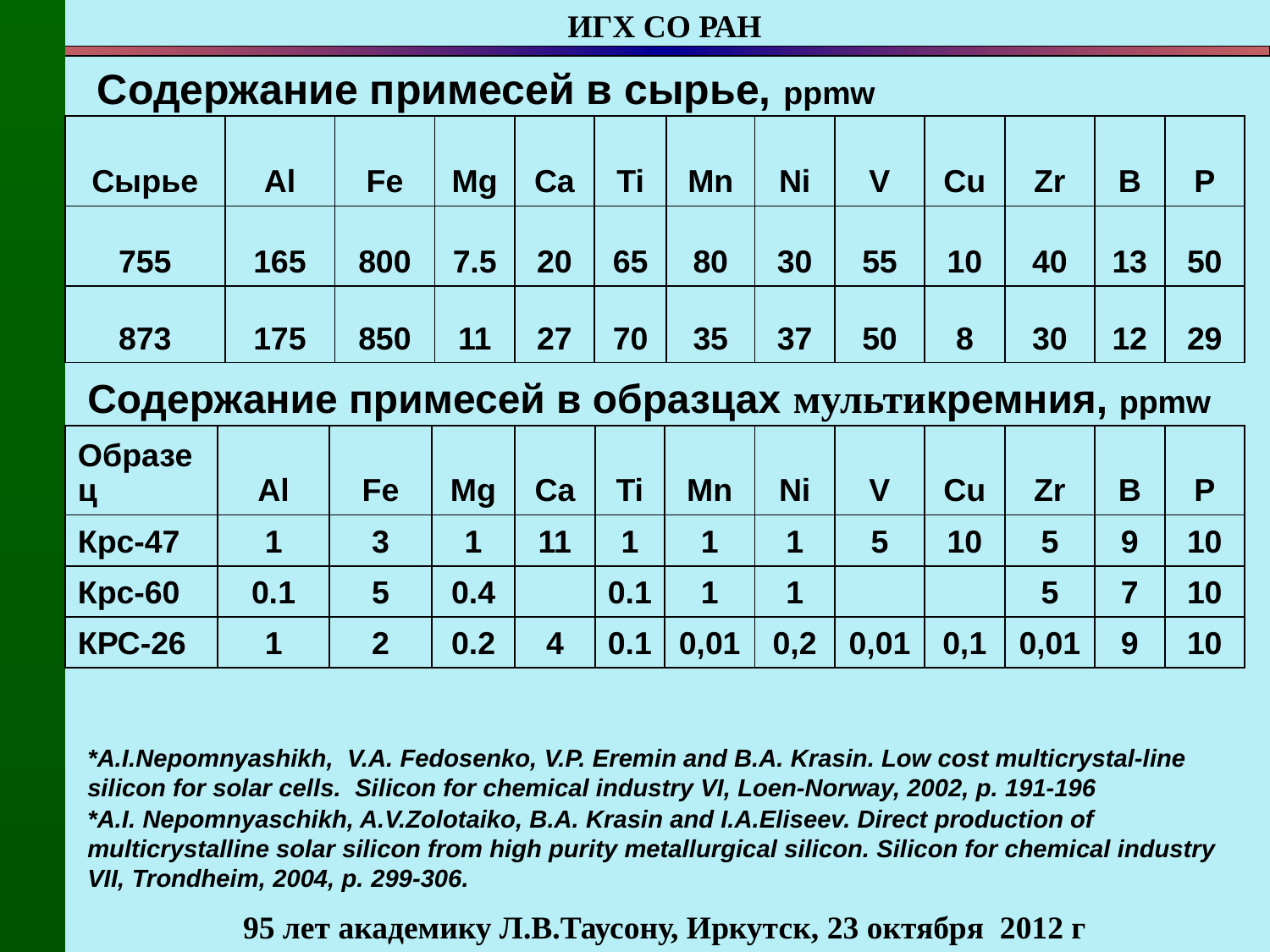

Содержание примесей в сырье, ppmw
| Сырье | Al | Fe | Mg | Ca | Ti | Mn | Ni | V | Cu | Zr | B | Р |
| --- | --- | --- | --- | --- | --- | --- | --- | --- | --- | --- | --- | --- |
| 755 | 165 | 800 | 7.5 | 20 | 65 | 80 | 30 | 55 | 10 | 40 | 13 | 50 |
| 873 | 175 | 850 | 11 | 27 | 70 | 35 | 37 | 50 | 8 | 30 | 12 | 29 |
Содержание примесей в образцах мультикремния, ppmw
| Образец | Al | Fe | Mg | Ca | Ti | Mn | Ni | V | Cu | Zr | B | P |
| --- | --- | --- | --- | --- | --- | --- | --- | --- | --- | --- | --- | --- |
| Крс-47 | 1 | 3 | 1 | 11 | 1 | 1 | 1 | 5 | 10 | 5 | 9 | 10 |
| Крс-60 | 0.1 | 5 | 0.4 |  | 0.1 | 1 | 1 |  |  | 5 | 7 | 10 |
| КРС-26 | 1 | 2 | 0.2 | 4 | 0.1 | 0,01 | 0,2 | 0,01 | 0,1 | 0,01 | 9 | 10 |
*A.I.Nepomnyashikh,  V.A. Fedosenko, V.P. Eremin and B.A. Krasin. Low cost multicrystal-line silicon for solar cells.  Silicon for chemical industry VI, Loen-Norway, 2002, p. 191-196
*A.I. Nepomnyaschikh, A.V.Zolotaiko, B.A. Krasin and I.A.Eliseev. Direct production of multicrystalline solar silicon from high purity metallurgical silicon. Silicon for chemical industry VII, Trondheim, 2004, p. 299-306.